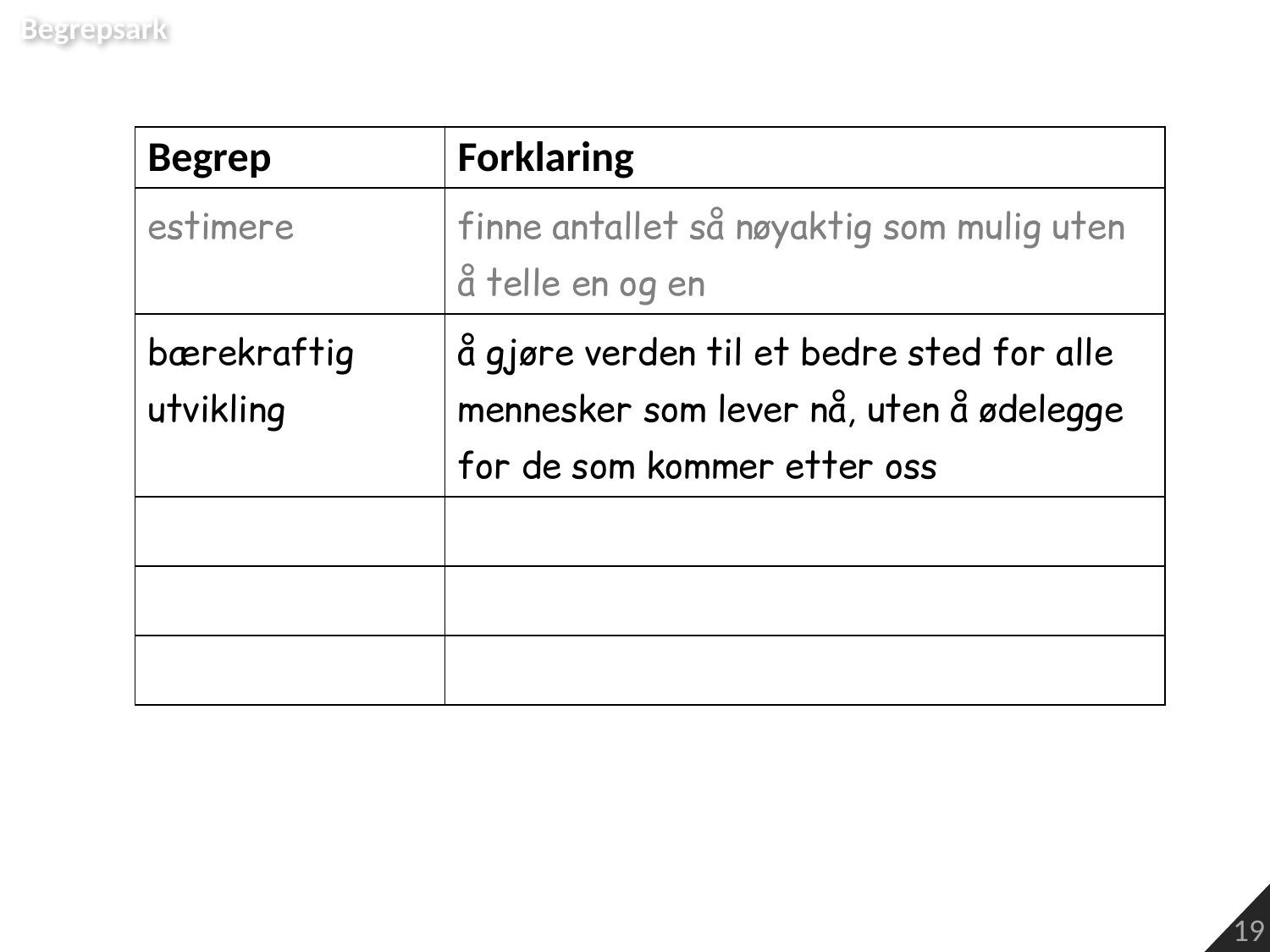

Begrepsark
| Begrep | Forklaring |
| --- | --- |
| estimere | finne antallet så nøyaktig som mulig uten å telle en og en |
| bærekraftig utvikling | å gjøre verden til et bedre sted for alle mennesker som lever nå, uten å ødelegge for de som kommer etter oss |
|  |  |
|  |  |
|  |  |